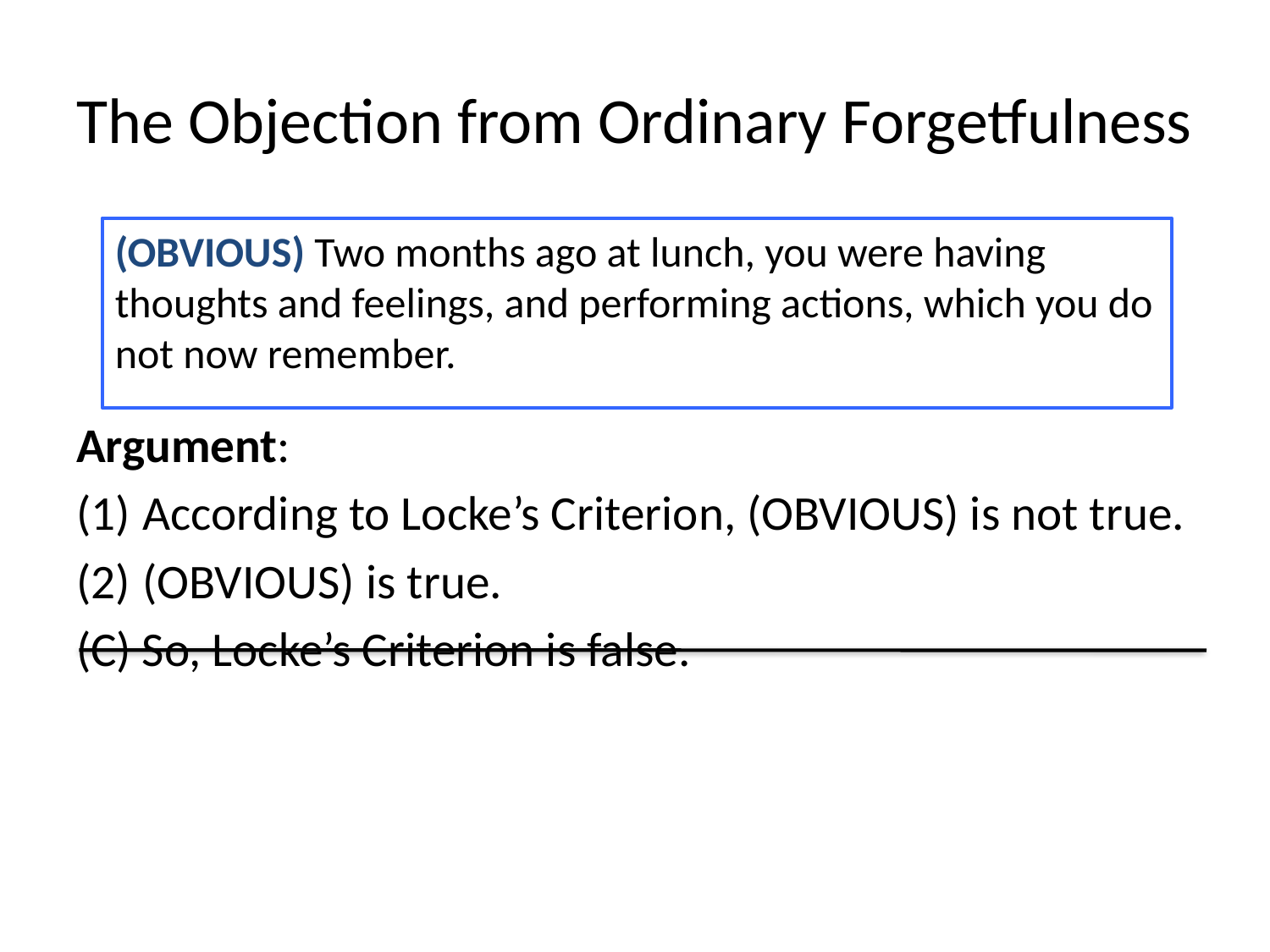

# The Objection from Ordinary Forgetfulness
(OBVIOUS) Two months ago at lunch, you were having thoughts and feelings, and performing actions, which you do not now remember.
Argument:
According to Locke’s Criterion, (OBVIOUS) is not true.
(OBVIOUS) is true.
(C) So, Locke’s Criterion is false.